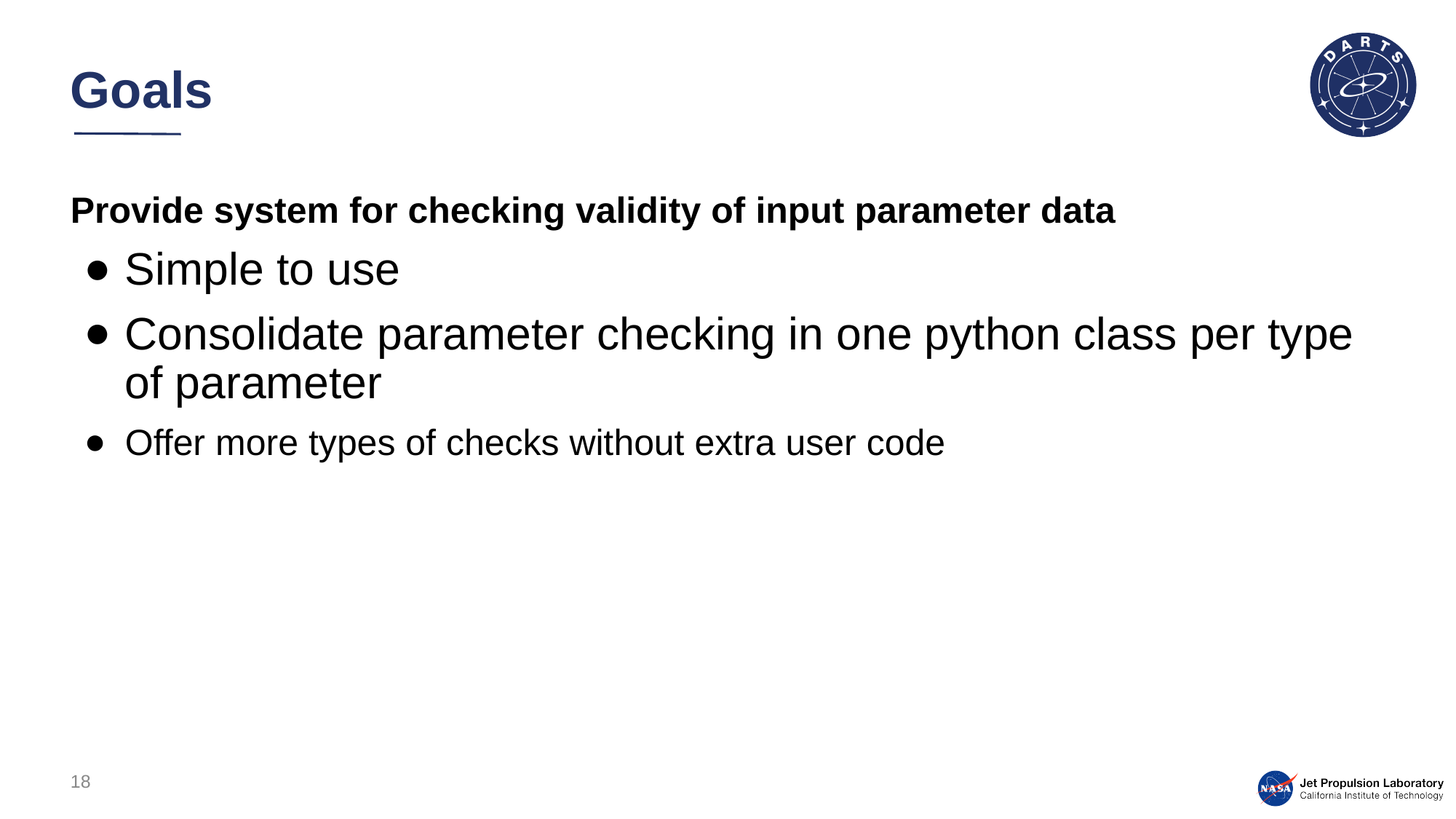

# Goals
Provide system for checking validity of input parameter data
Simple to use
Consolidate parameter checking in one python class per type of parameter
Offer more types of checks without extra user code
18